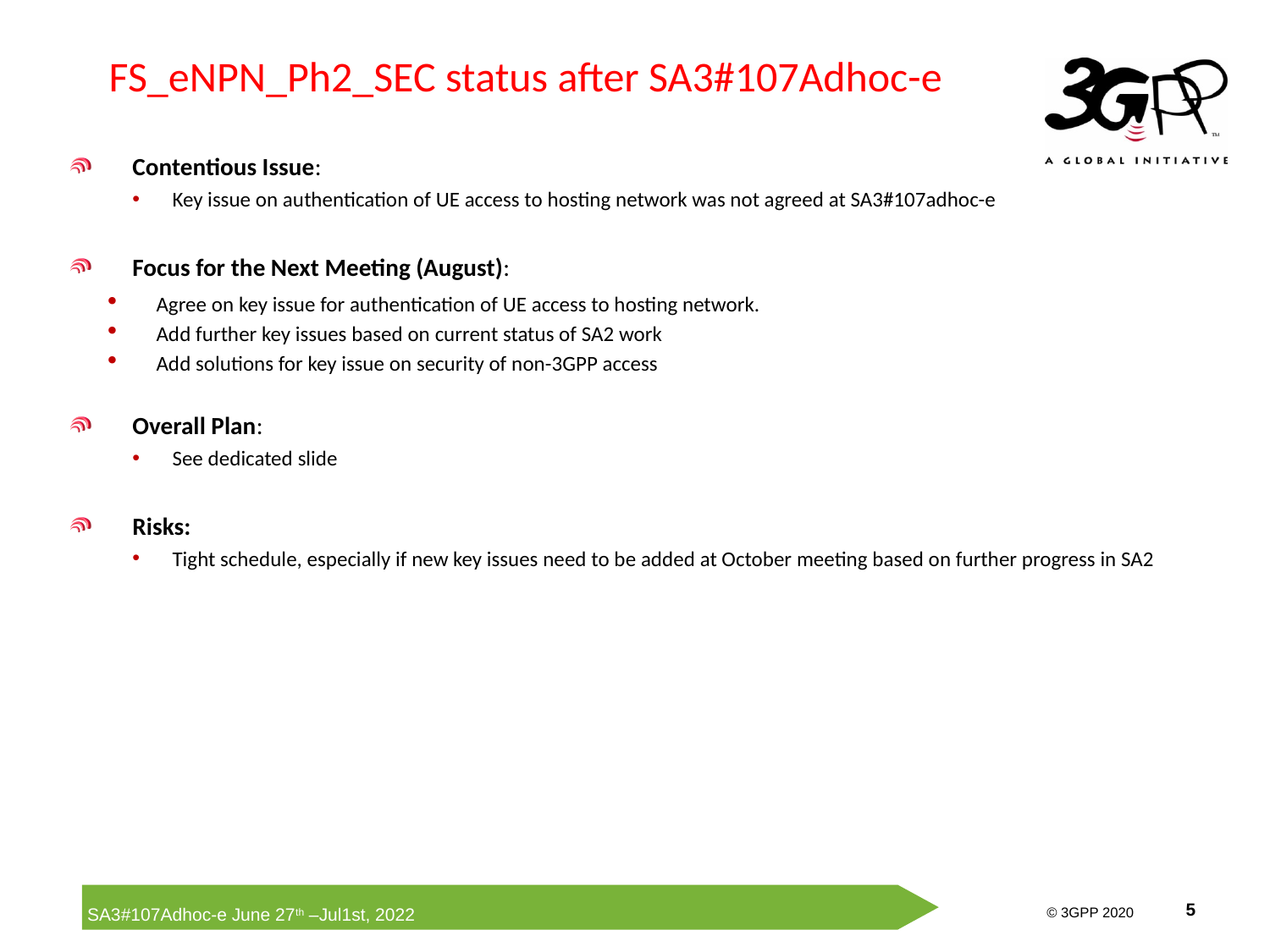

# FS_eNPN_Ph2_SEC status after SA3#107Adhoc-e
Contentious Issue:
Key issue on authentication of UE access to hosting network was not agreed at SA3#107adhoc-e

Focus for the Next Meeting (August):
Agree on key issue for authentication of UE access to hosting network.
Add further key issues based on current status of SA2 work
Add solutions for key issue on security of non-3GPP access

Overall Plan:
See dedicated slide

Risks:
Tight schedule, especially if new key issues need to be added at October meeting based on further progress in SA2